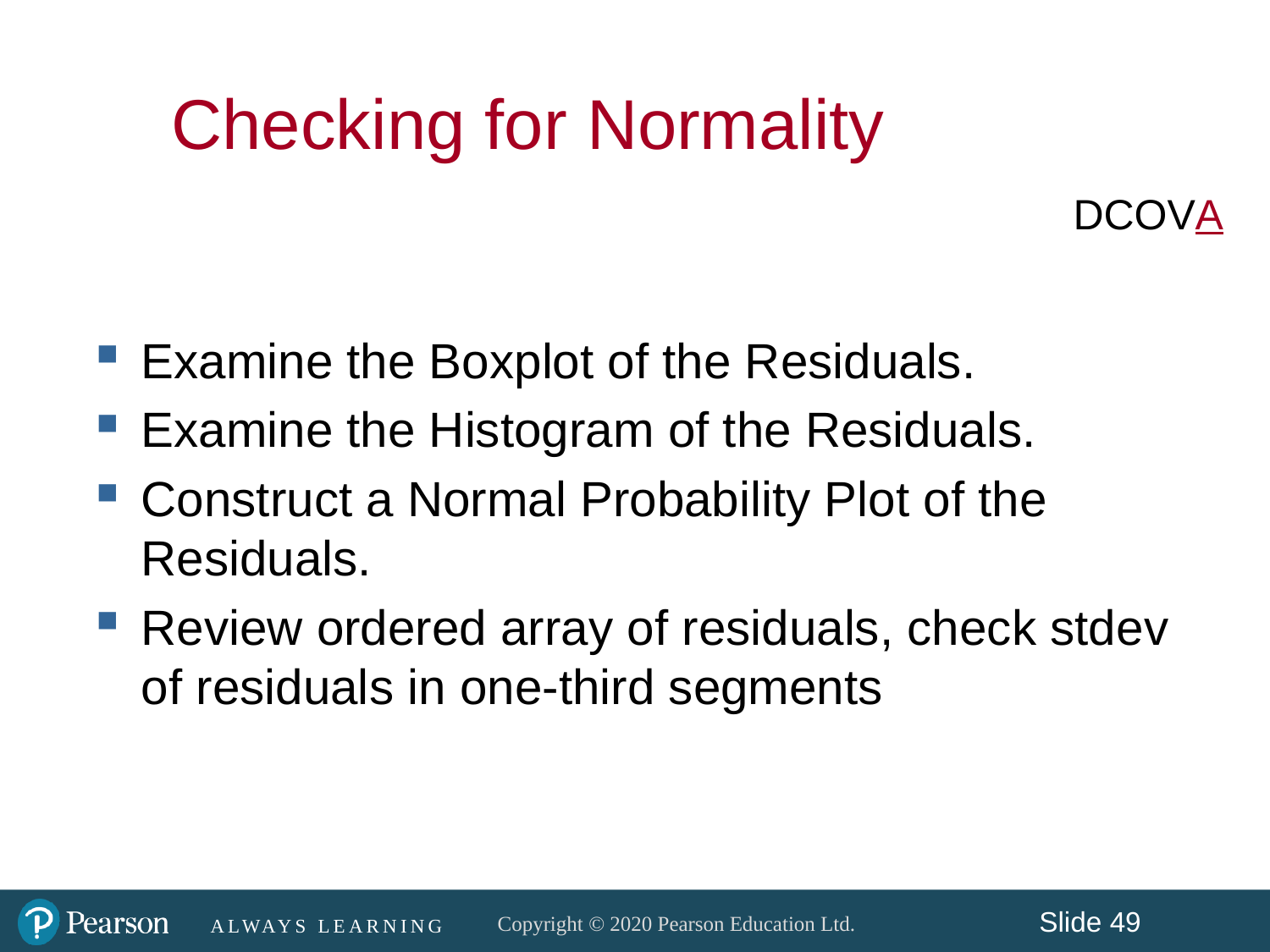

Checking for Normality
DCOVA

Examine the Boxplot of the Residuals.
Examine the Histogram of the Residuals.
Construct a Normal Probability Plot of the Residuals.
Review ordered array of residuals, check stdev of residuals in one-third segments